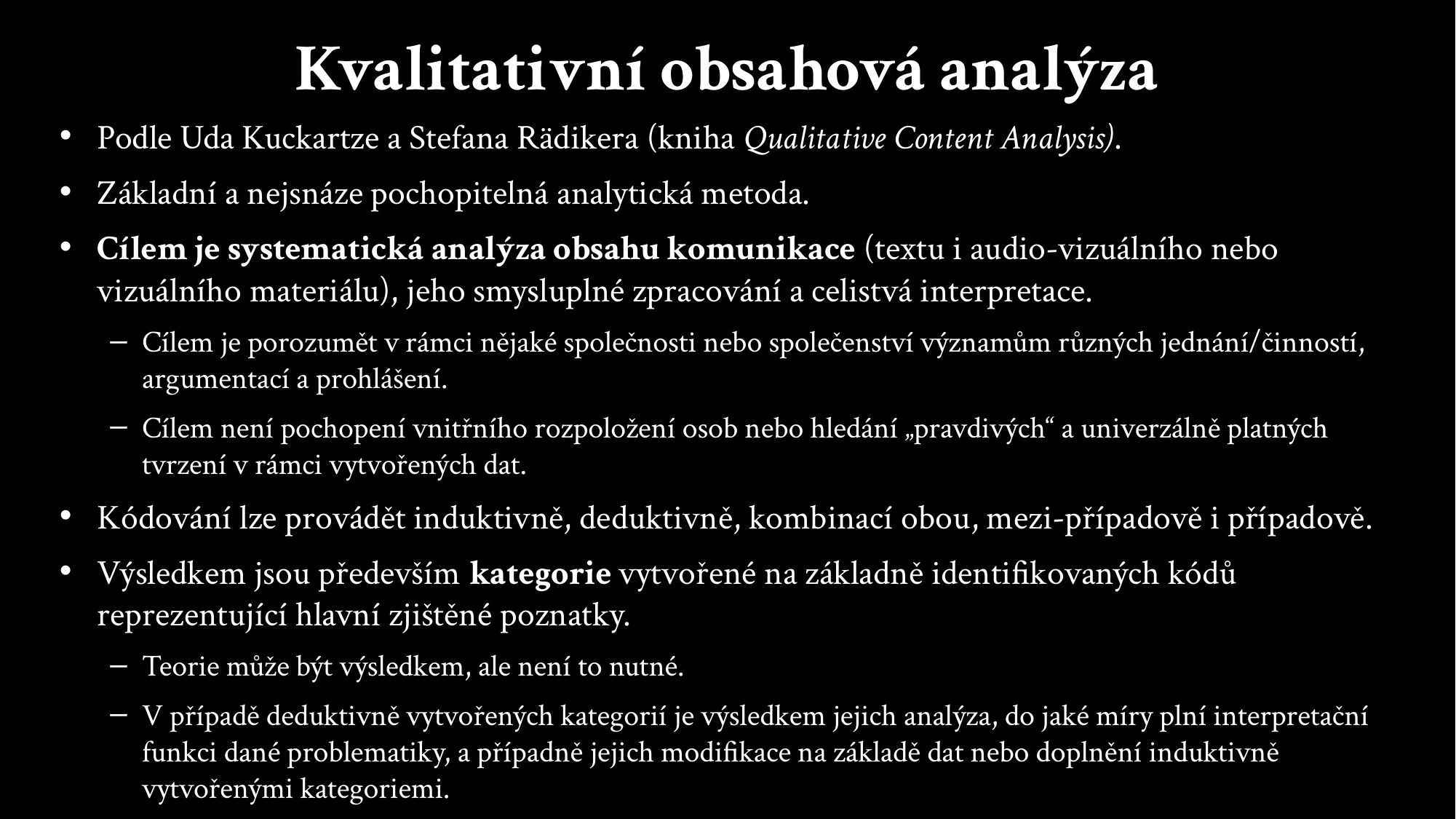

# Kvalitativní obsahová analýza
Podle Uda Kuckartze a Stefana Rädikera (kniha Qualitative Content Analysis).
Základní a nejsnáze pochopitelná analytická metoda.
Cílem je systematická analýza obsahu komunikace (textu i audio-vizuálního nebo vizuálního materiálu), jeho smysluplné zpracování a celistvá interpretace.
Cílem je porozumět v rámci nějaké společnosti nebo společenství významům různých jednání/činností, argumentací a prohlášení.
Cílem není pochopení vnitřního rozpoložení osob nebo hledání „pravdivých“ a univerzálně platných tvrzení v rámci vytvořených dat.
Kódování lze provádět induktivně, deduktivně, kombinací obou, mezi-případově i případově.
Výsledkem jsou především kategorie vytvořené na základně identifikovaných kódů reprezentující hlavní zjištěné poznatky.
Teorie může být výsledkem, ale není to nutné.
V případě deduktivně vytvořených kategorií je výsledkem jejich analýza, do jaké míry plní interpretační funkci dané problematiky, a případně jejich modifikace na základě dat nebo doplnění induktivně vytvořenými kategoriemi.